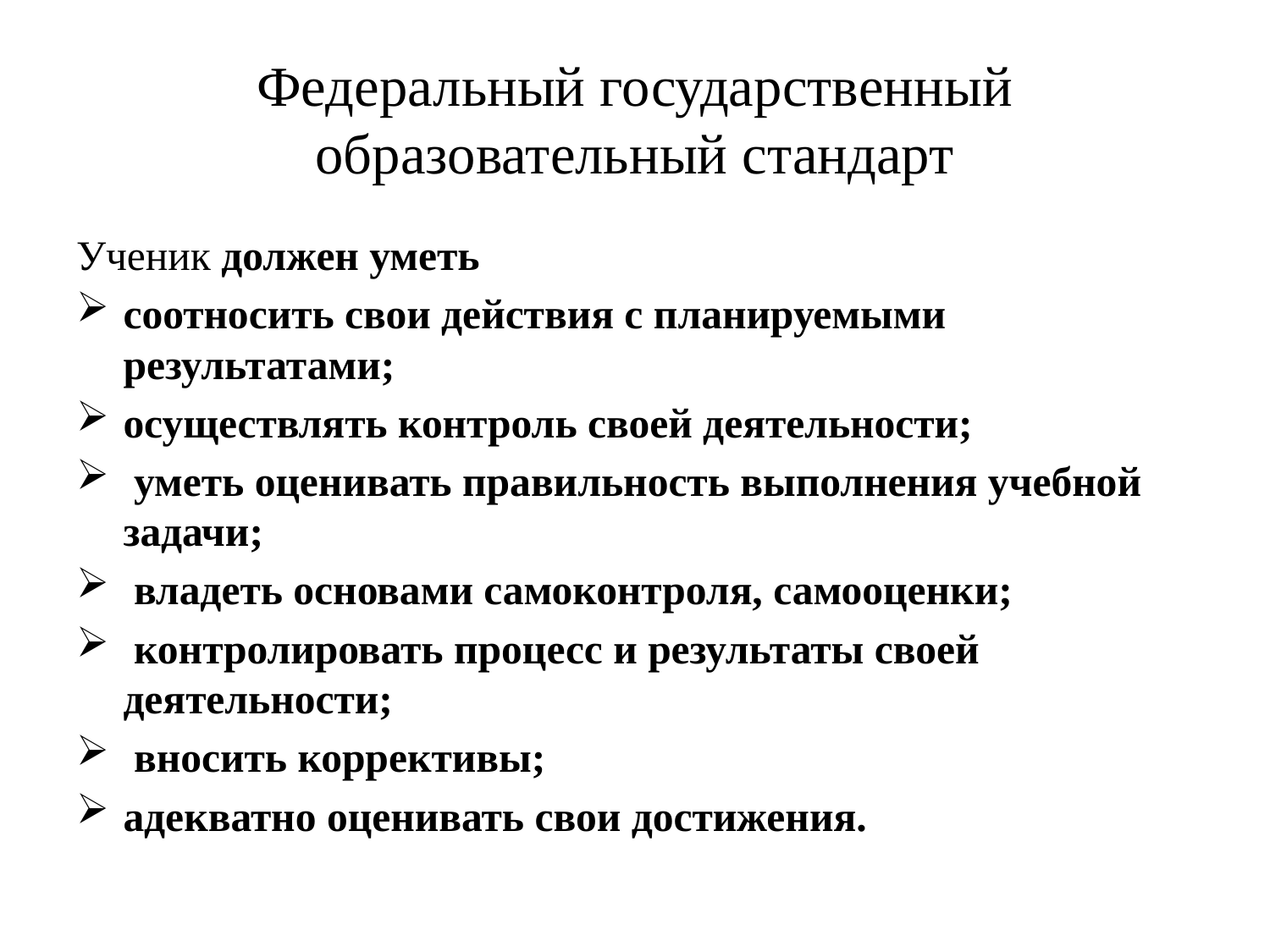

# Федеральный государственный образовательный стандарт
Ученик должен уметь
соотносить свои действия с планируемыми результатами;
осуществлять контроль своей деятельности;
 уметь оценивать правильность выполнения учебной задачи;
 владеть основами самоконтроля, самооценки;
 контролировать процесс и результаты своей деятельности;
 вносить коррективы;
адекватно оценивать свои достижения.